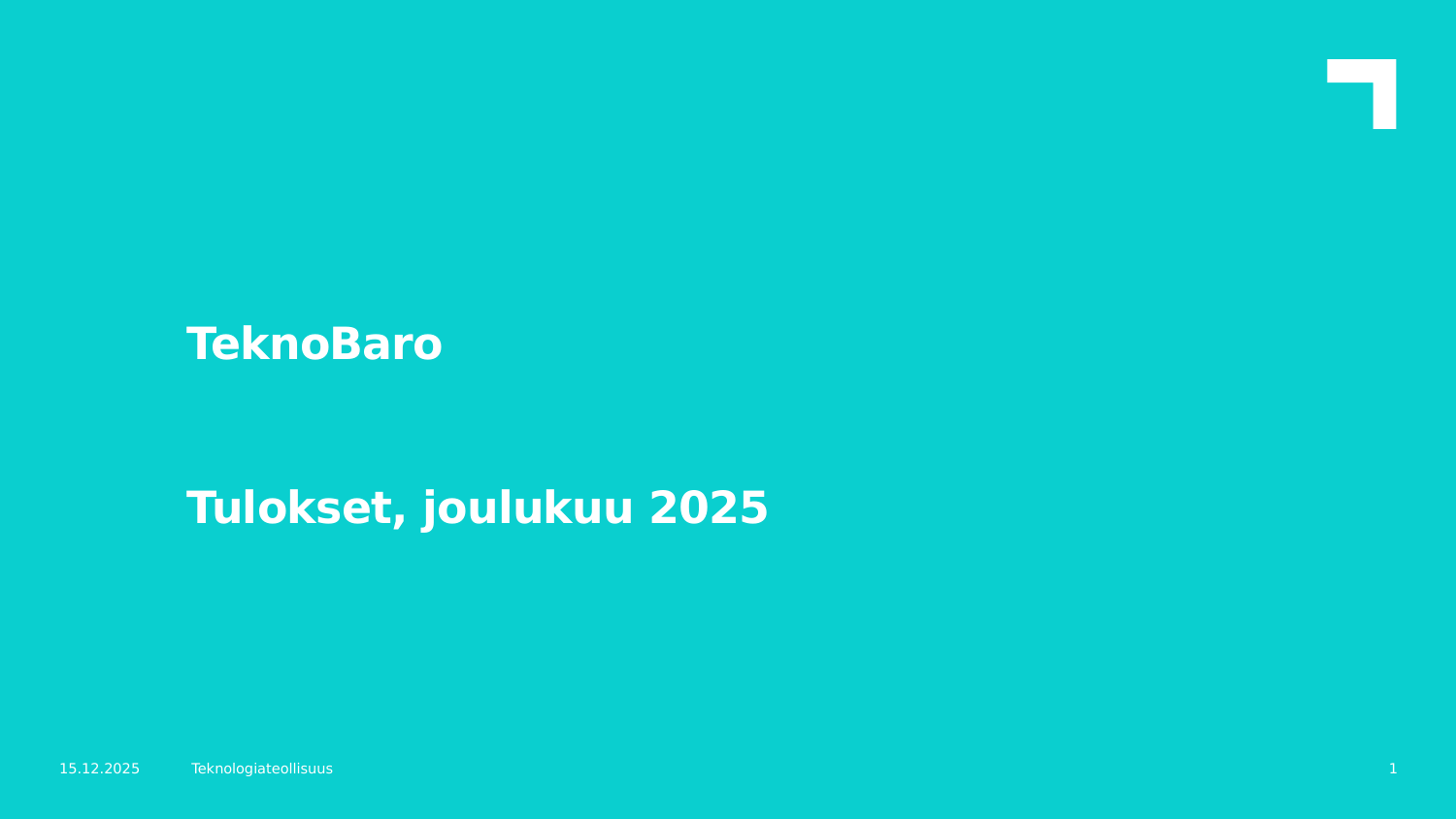

TeknoBaro

Tulokset, joulukuu 2025
15.12.2025
Teknologiateollisuus
1